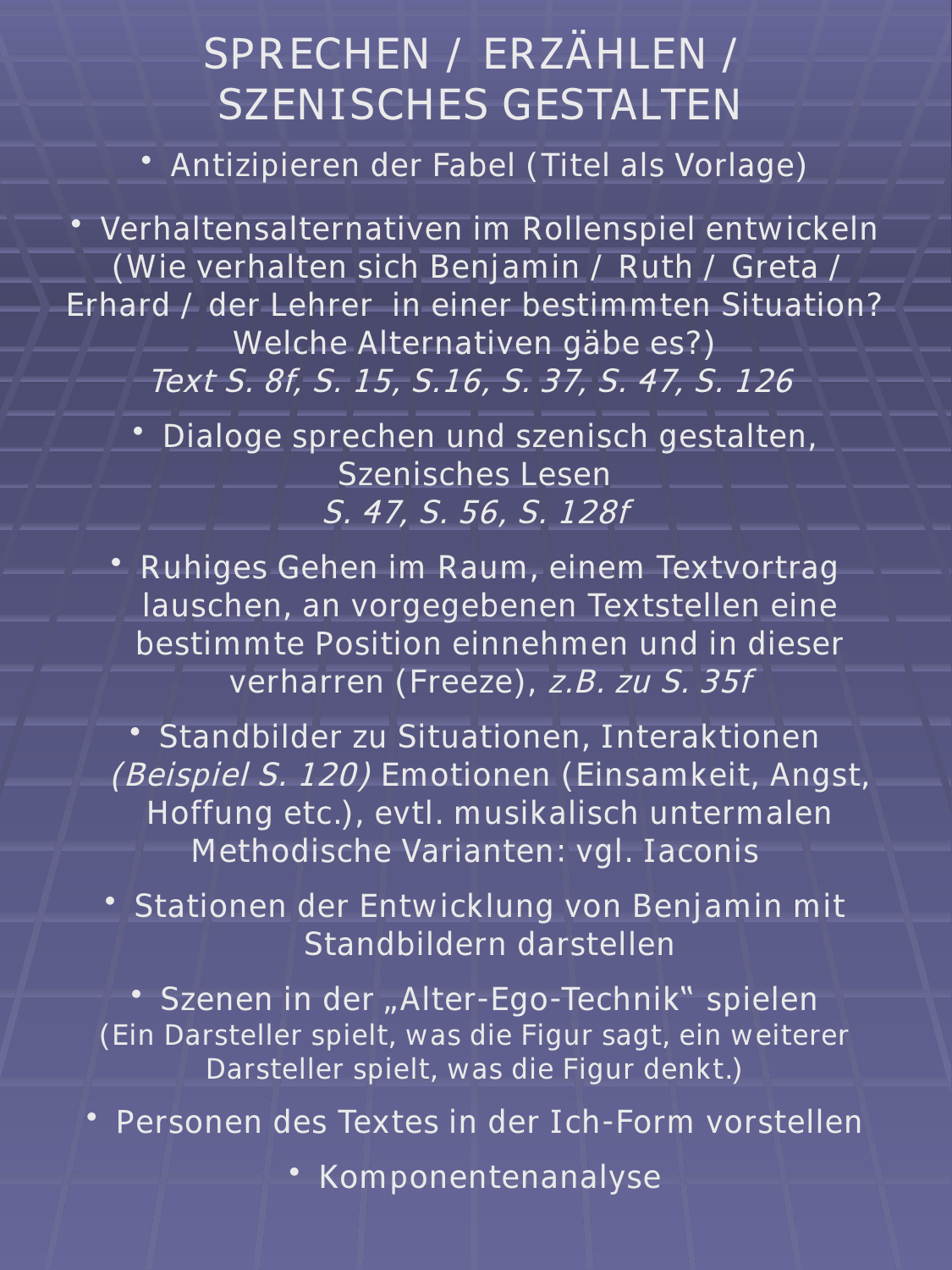

SPRECHEN / ERZÄHLEN /
 SZENISCHES GESTALTEN

Antizipieren der Fabel (Titel als Vorlage)

Verhaltensalternativen im Rollenspiel entwickeln
 (Wie verhalten sich Benjamin / Ruth / Greta / Erhard / der Lehrer  in einer bestimmten Situation? Welche Alternativen gäbe es?)
Text S. 8f, S. 15, S.16, S. 37, S. 47, S. 126

Dialoge sprechen und szenisch gestalten,
Szenisches Lesen
S. 47, S. 56, S. 128f

Ruhiges Gehen im Raum, einem Textvortrag lauschen, an vorgegebenen Textstellen eine bestimmte Position einnehmen und in dieser verharren (Freeze), z.B. zu S. 35f

Standbilder zu Situationen, Interaktionen (Beispiel S. 120) Emotionen (Einsamkeit, Angst, Hoffung etc.), evtl. musikalisch untermalen
Methodische Varianten: vgl. Iaconis

Stationen der Entwicklung von Benjamin mit Standbildern darstellen

Szenen in der „Alter-Ego-Technik“ spielen
(Ein Darsteller spielt, was die Figur sagt, ein weiterer Darsteller spielt, was die Figur denkt.)

Personen des Textes in der Ich-Form vorstellen

Komponentenanalyse